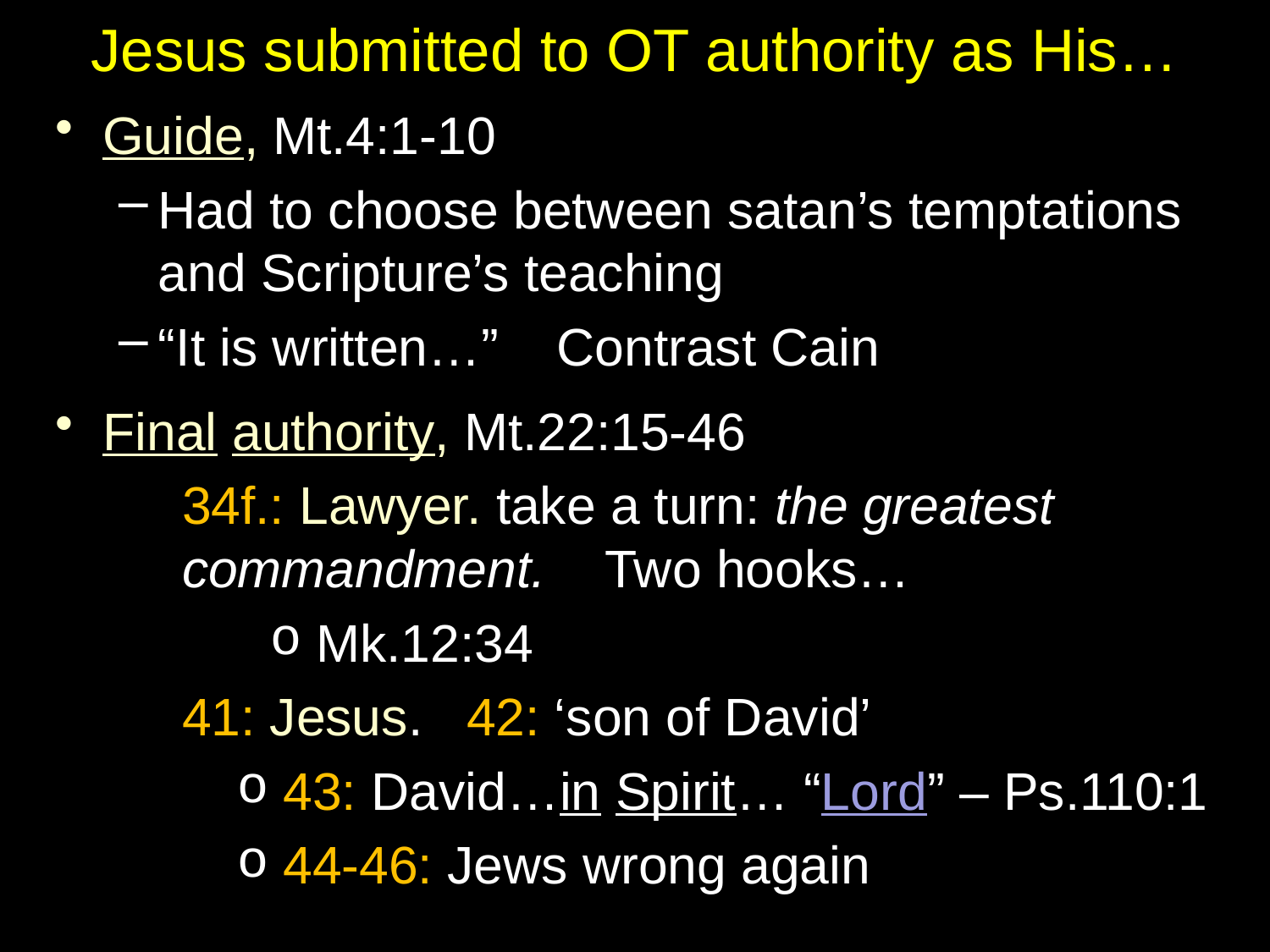

# Jesus submitted to OT authority as His…
Guide, Mt.4:1-10
Had to choose between satan’s temptations and Scripture’s teaching
“It is written…”    Contrast Cain
Final authority, Mt.22:15-46
34f.: Lawyer. take a turn: the greatest commandment.    Two hooks…
 Mk.12:34
41: Jesus.   42: ‘son of David’
 43: David…in Spirit… “Lord” – Ps.110:1
 44-46: Jews wrong again